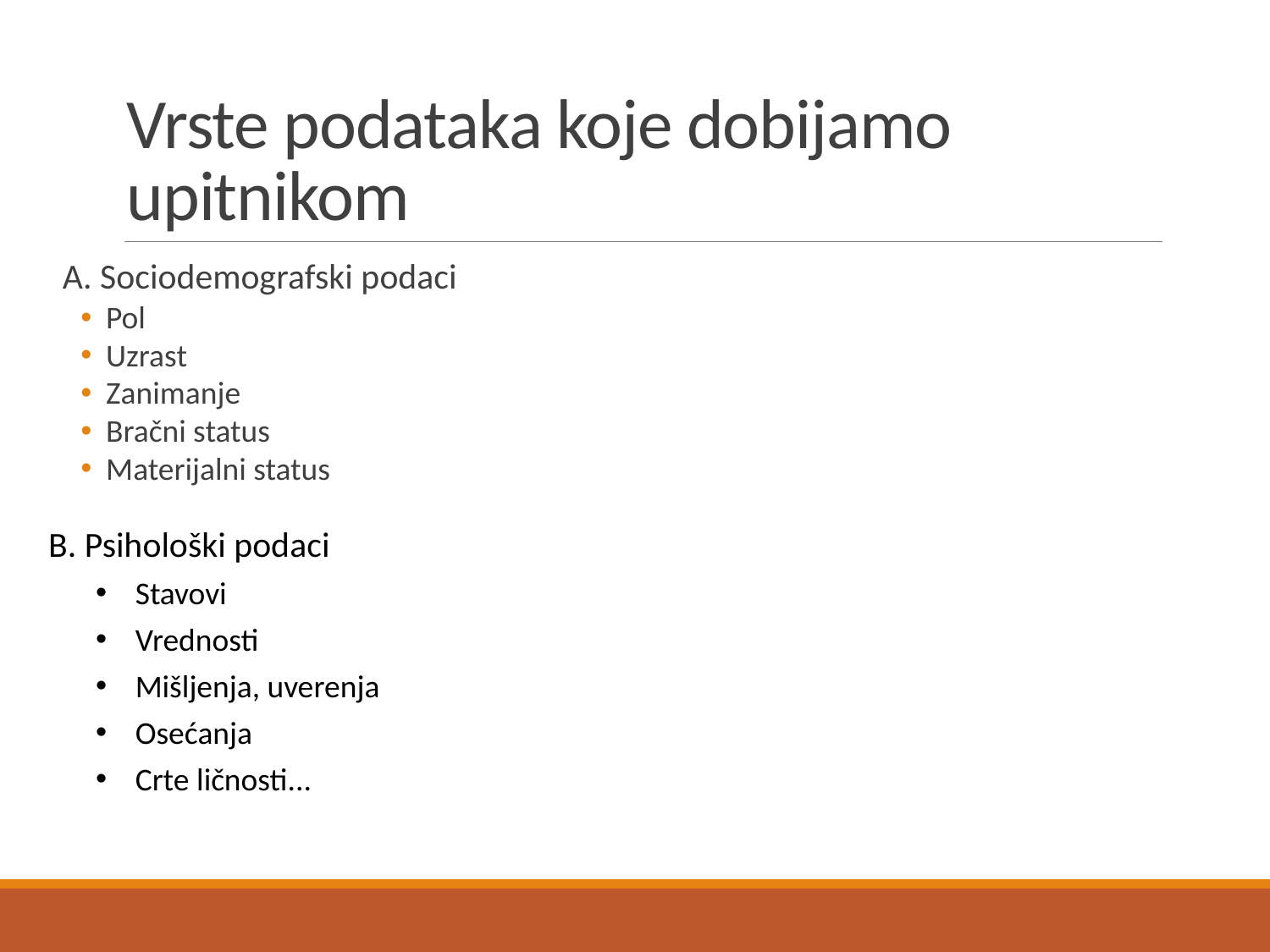

# Vrste podataka koje dobijamo upitnikom
 A. Sociodemografski podaci
Pol
Uzrast
Zanimanje
Bračni status
Materijalni status
  B. Psihološki podaci
Stavovi
Vrednosti
Mišljenja, uverenja
Osećanja
Crte ličnosti...